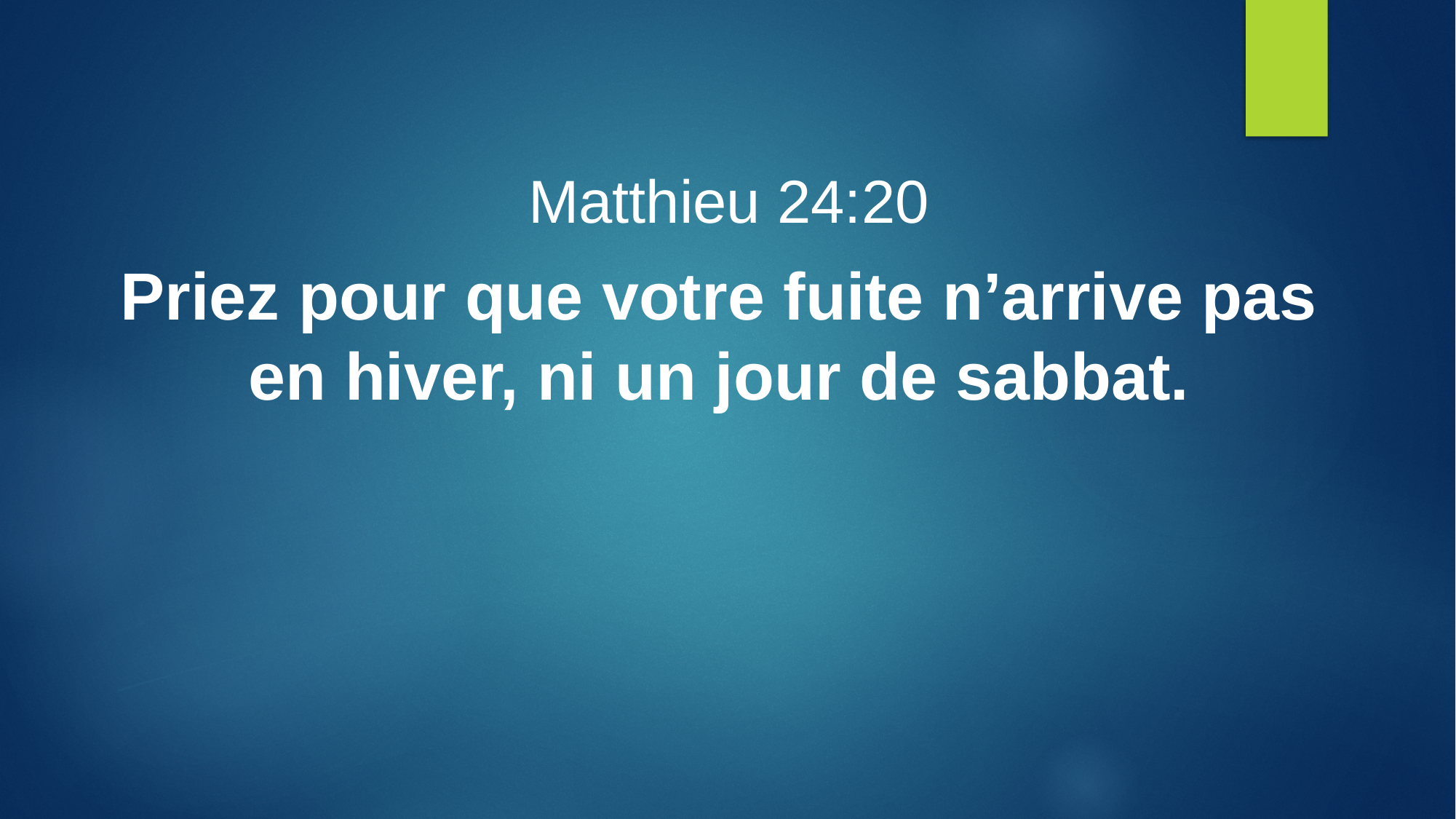

Matthieu 24:20

Priez pour que votre fuite n’arrive pas
en hiver, ni un jour de sabbat.